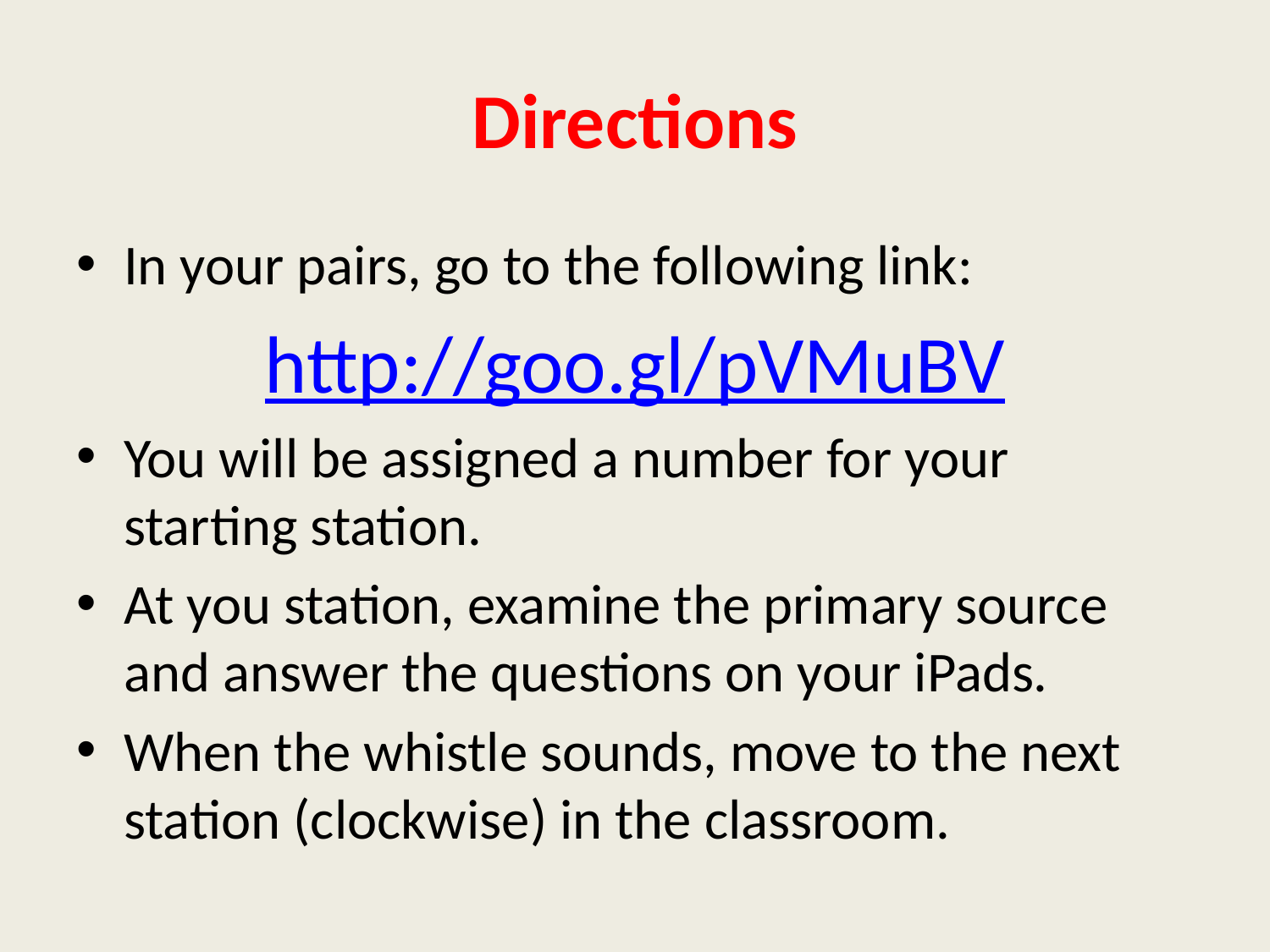

# Directions
In your pairs, go to the following link:
http://goo.gl/pVMuBV
You will be assigned a number for your starting station.
At you station, examine the primary source and answer the questions on your iPads.
When the whistle sounds, move to the next station (clockwise) in the classroom.